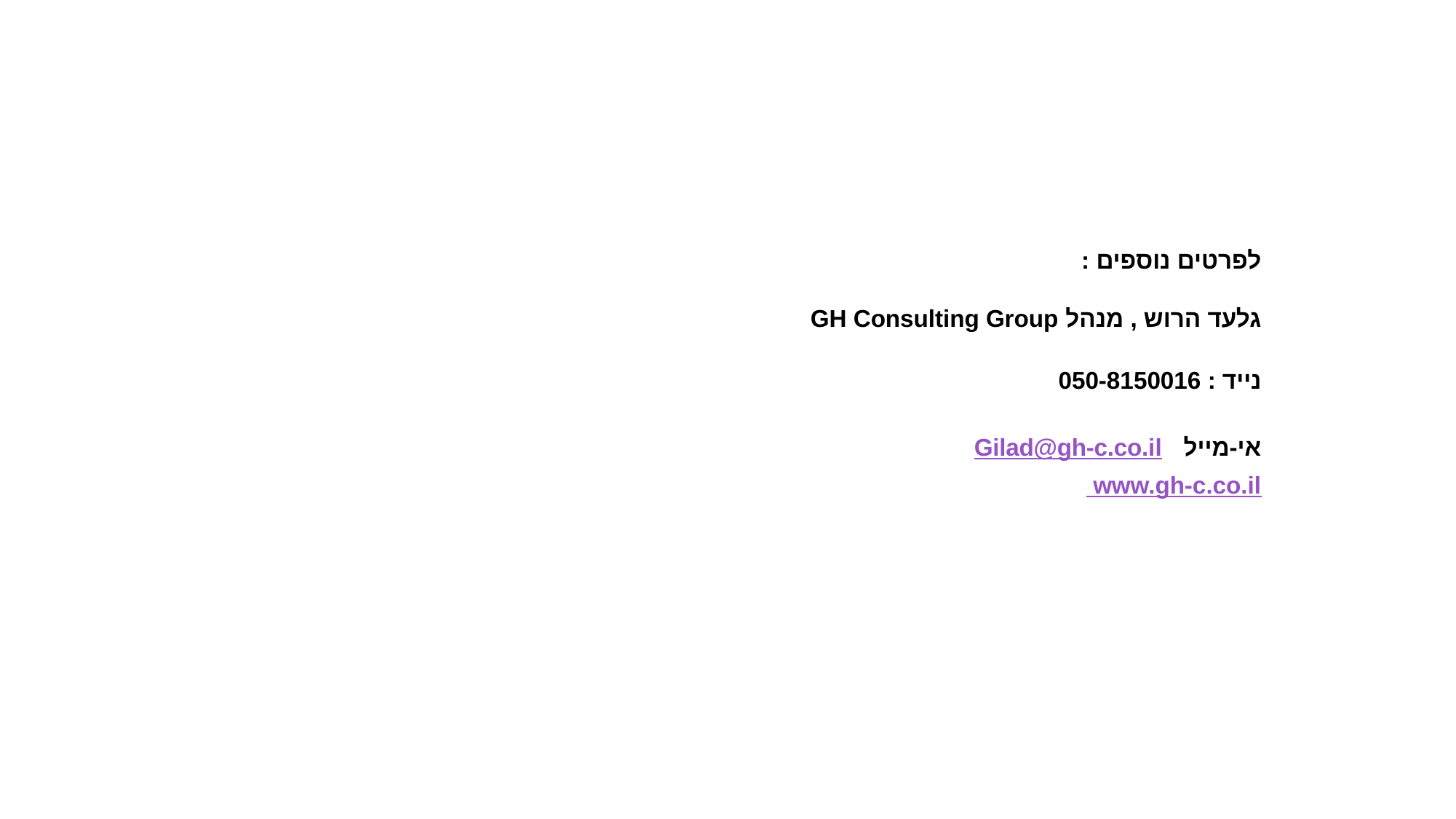

לפרטים
לפרטים נוספים :
גלעד הרוש , מנהל GH Consulting Group
נייד : 050-8150016
אי-מייל : Gilad@gh-c.co.il
 www.gh-c.co.il